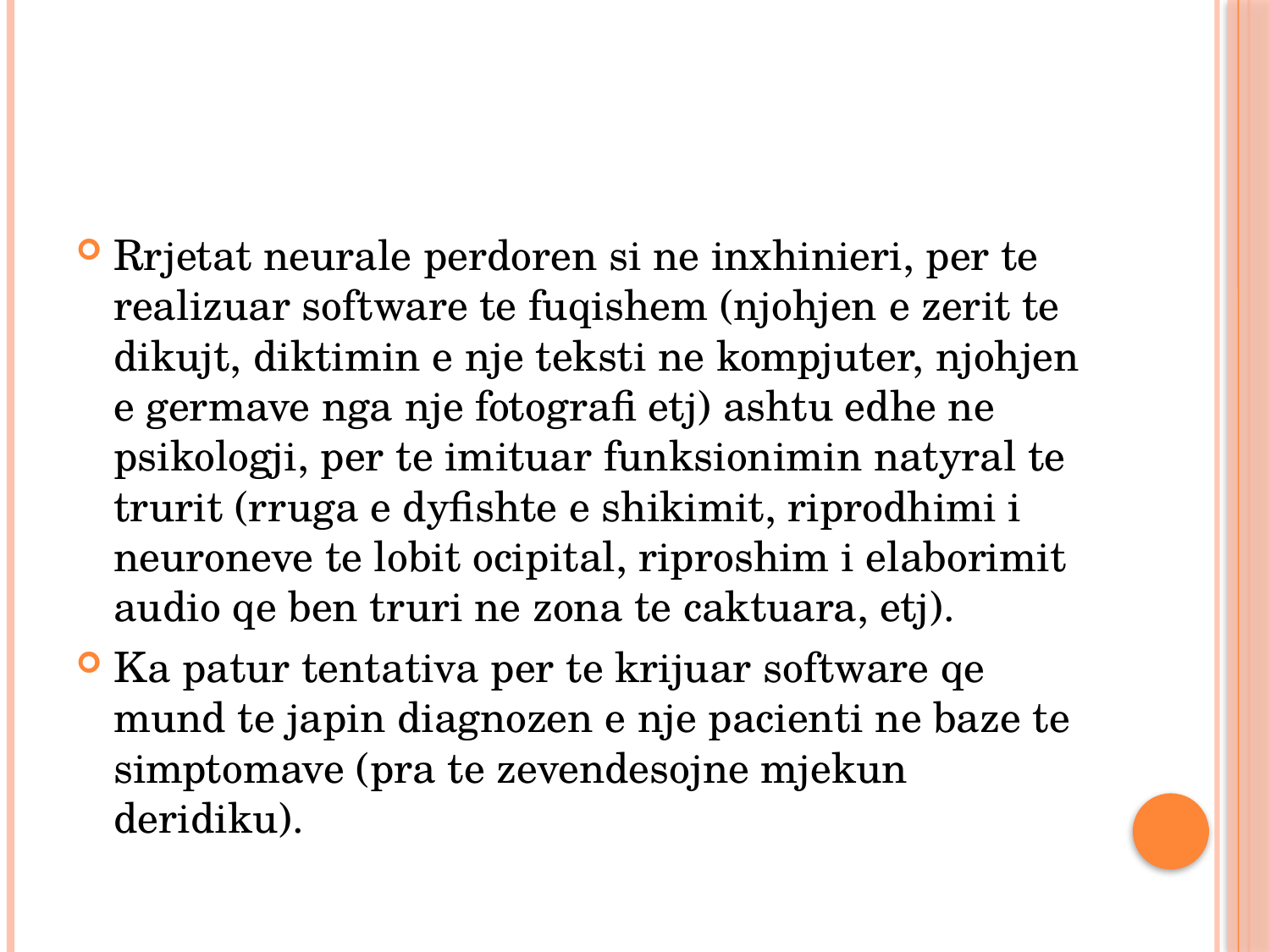

#
Rrjetat neurale perdoren si ne inxhinieri, per te realizuar software te fuqishem (njohjen e zerit te dikujt, diktimin e nje teksti ne kompjuter, njohjen e germave nga nje fotografi etj) ashtu edhe ne psikologji, per te imituar funksionimin natyral te trurit (rruga e dyfishte e shikimit, riprodhimi i neuroneve te lobit ocipital, riproshim i elaborimit audio qe ben truri ne zona te caktuara, etj).
Ka patur tentativa per te krijuar software qe mund te japin diagnozen e nje pacienti ne baze te simptomave (pra te zevendesojne mjekun deridiku).